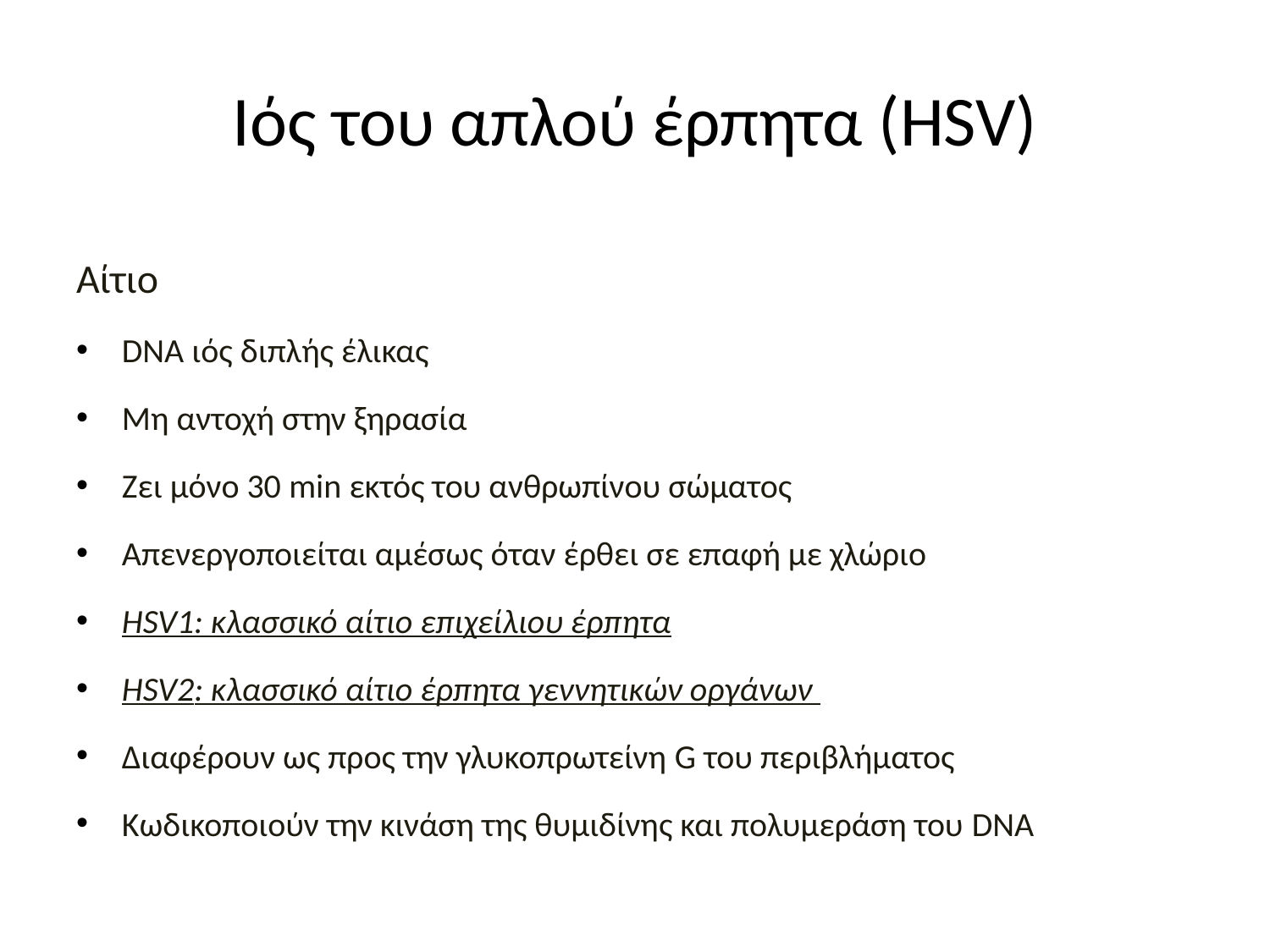

# Ιός του απλού έρπητα (HSV)
Αίτιο
DNA ιός διπλής έλικας
Μη αντοχή στην ξηρασία
Ζει μόνο 30 min εκτός του ανθρωπίνου σώματος
Απενεργοποιείται αμέσως όταν έρθει σε επαφή με χλώριο
HSV1: κλασσικό αίτιο επιχείλιου έρπητα
HSV2: κλασσικό αίτιο έρπητα γεννητικών οργάνων
Διαφέρουν ως προς την γλυκοπρωτείνη G του περιβλήματος
Κωδικοποιούν την κινάση της θυμιδίνης και πολυμεράση του DNA